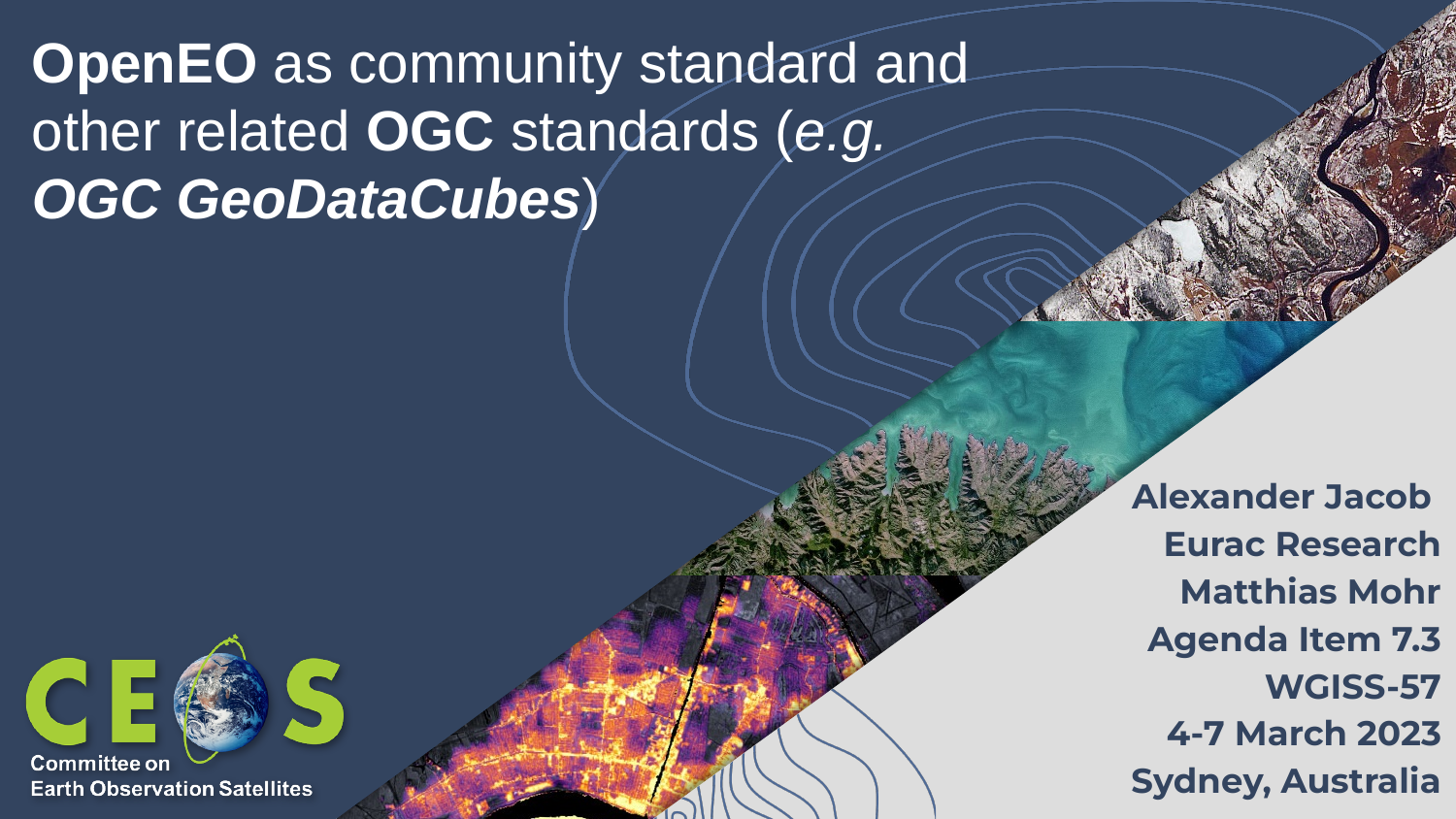

# OpenEO as community standard and other related OGC standards (e.g. OGC GeoDataCubes)
Alexander Jacob
Eurac Research
Matthias Mohr
Agenda Item 7.3
WGISS-57
4-7 March 2023
Sydney, Australia